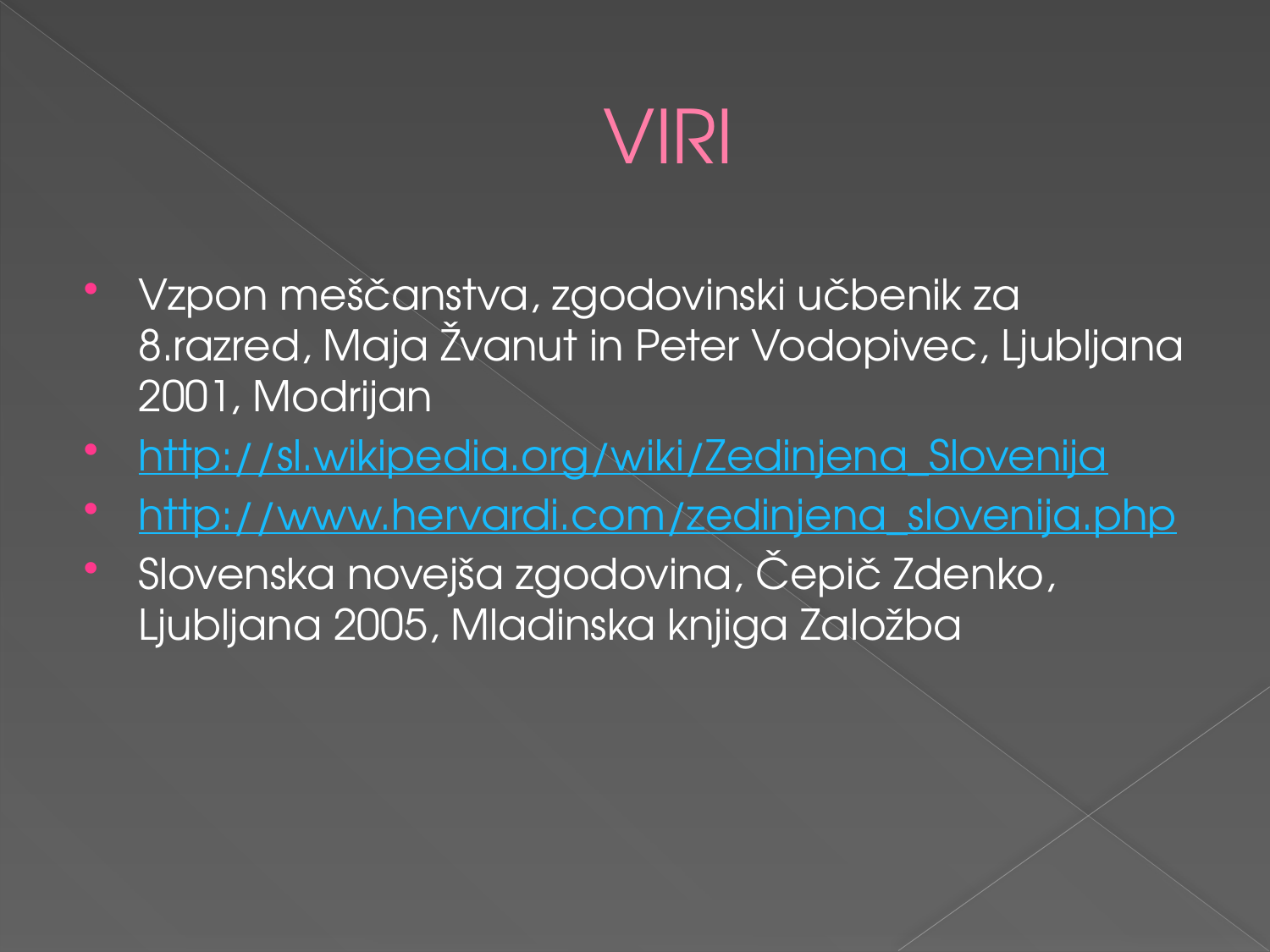

# VIRI
Vzpon meščanstva, zgodovinski učbenik za 8.razred, Maja Žvanut in Peter Vodopivec, Ljubljana 2001, Modrijan
http://sl.wikipedia.org/wiki/Zedinjena_Slovenija
http://www.hervardi.com/zedinjena_slovenija.php
Slovenska novejša zgodovina, Čepič Zdenko, Ljubljana 2005, Mladinska knjiga Založba